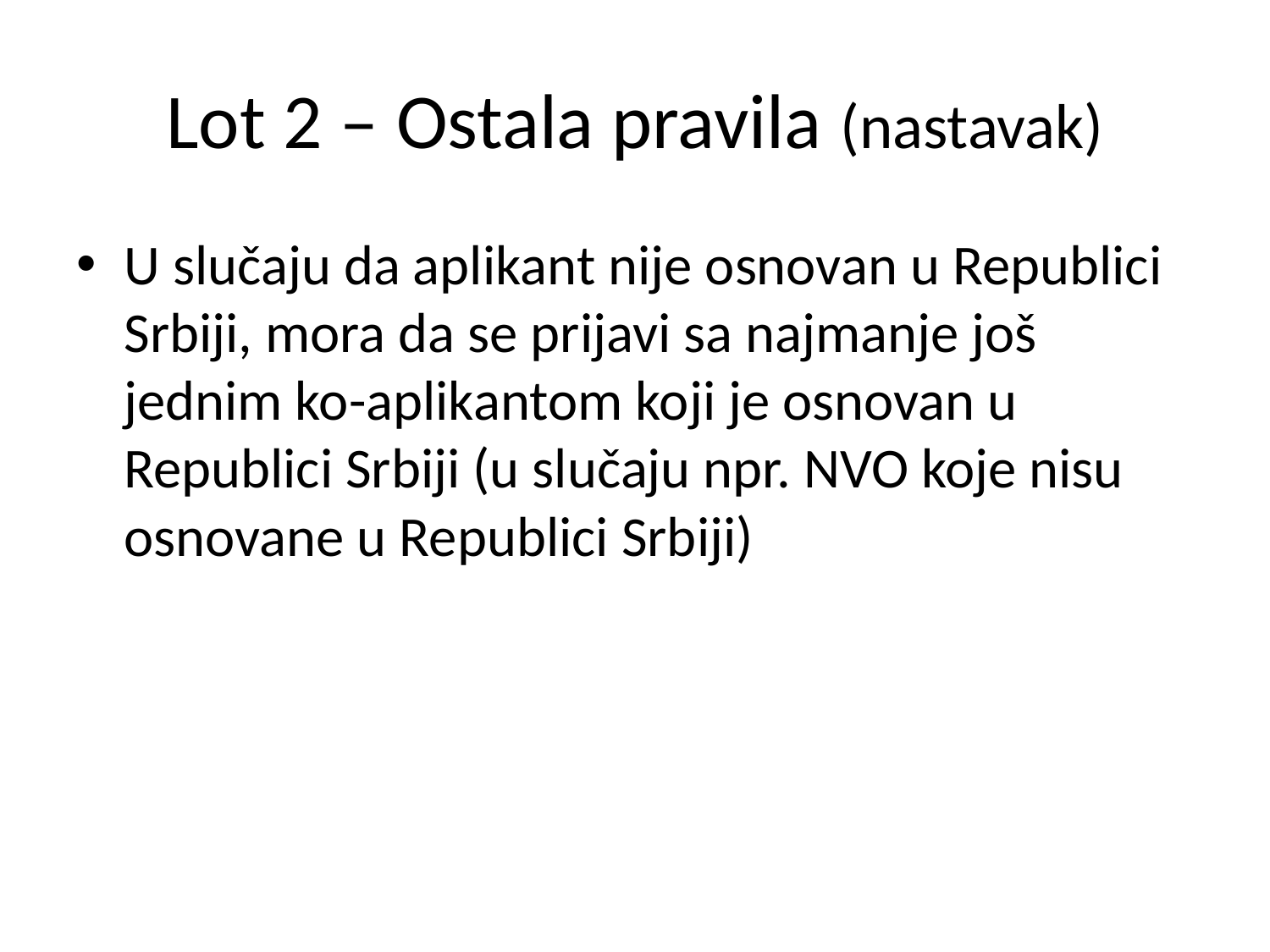

# Lot 2 – Ostala pravila (nastavak)
U slučaju da aplikant nije osnovan u Republici Srbiji, mora da se prijavi sa najmanje još jednim ko-aplikantom koji je osnovan u Republici Srbiji (u slučaju npr. NVO koje nisu osnovane u Republici Srbiji)